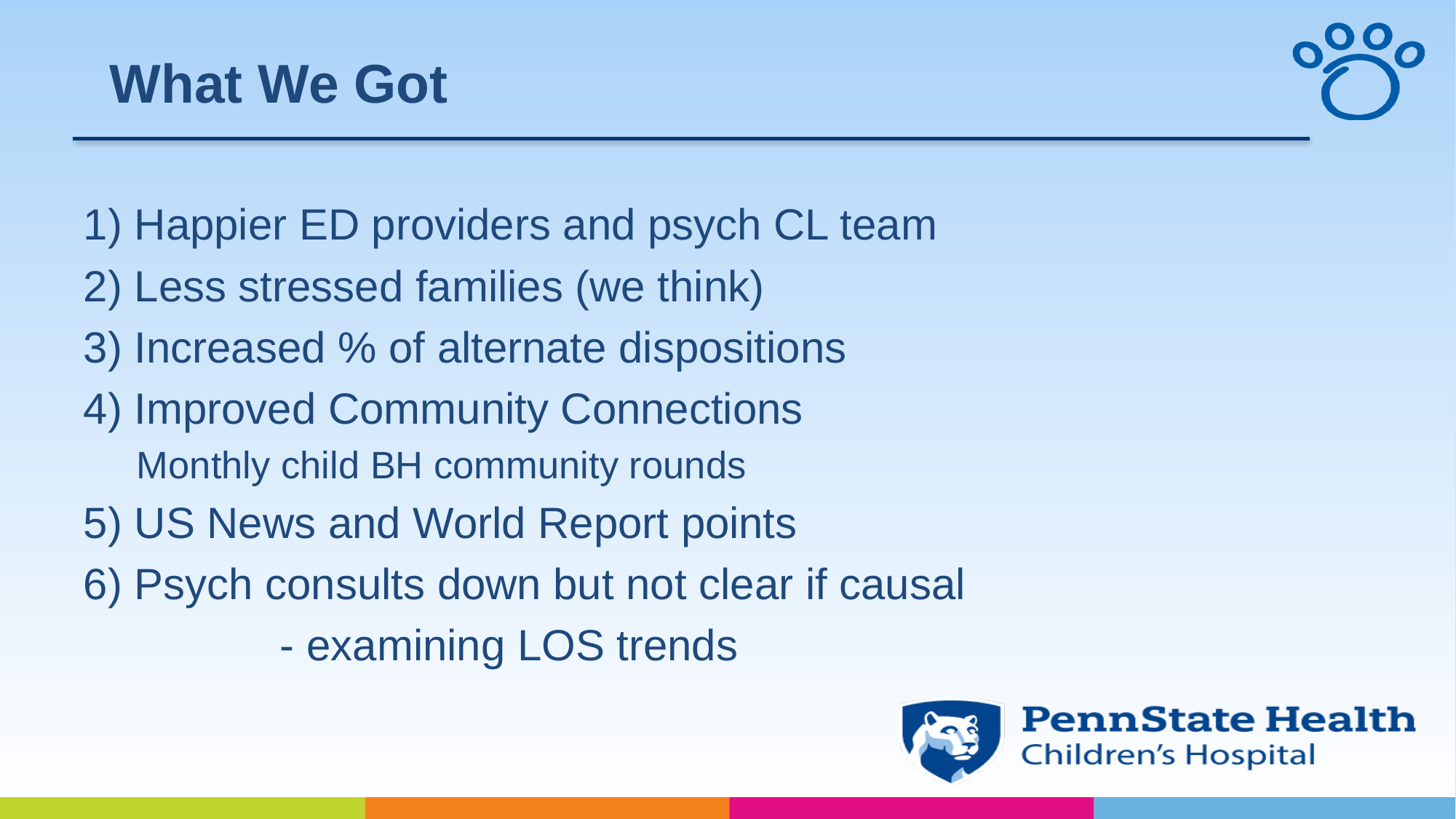

# What We Got
1) Happier ED providers and psych CL team
2) Less stressed families (we think)
3) Increased % of alternate dispositions
4) Improved Community Connections
Monthly child BH community rounds
5) US News and World Report points
6) Psych consults down but not clear if causal
		- examining LOS trends